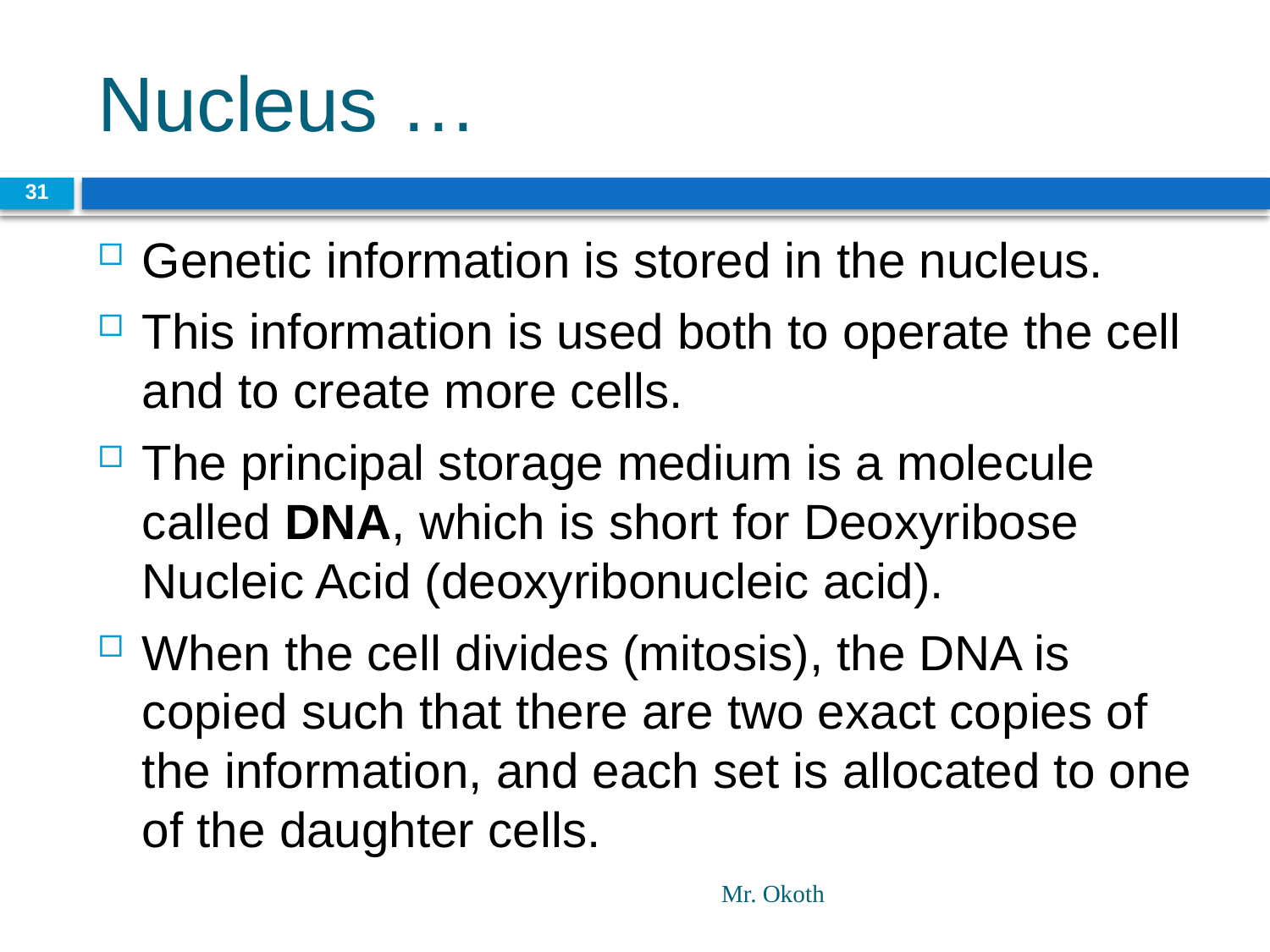

# Nucleus …
31
Genetic information is stored in the nucleus.
This information is used both to operate the cell and to create more cells.
The principal storage medium is a molecule called DNA, which is short for Deoxyribose Nucleic Acid (deoxyribonucleic acid).
When the cell divides (mitosis), the DNA is copied such that there are two exact copies of the information, and each set is allocated to one of the daughter cells.

Mr. Okoth